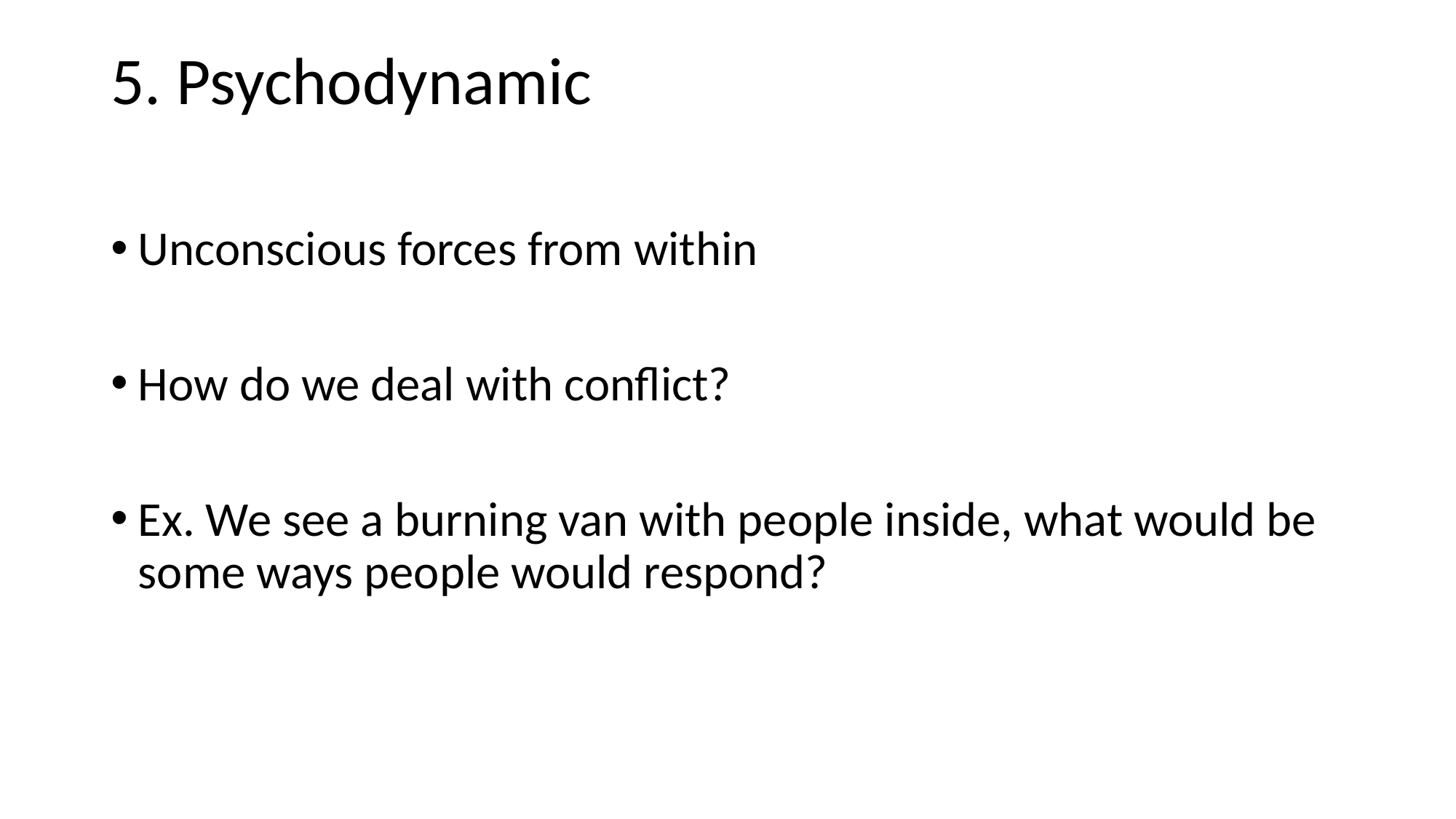

# 5. Psychodynamic
Unconscious forces from within

How do we deal with conflict?

Ex. We see a burning van with people inside, what would be some ways people would respond?